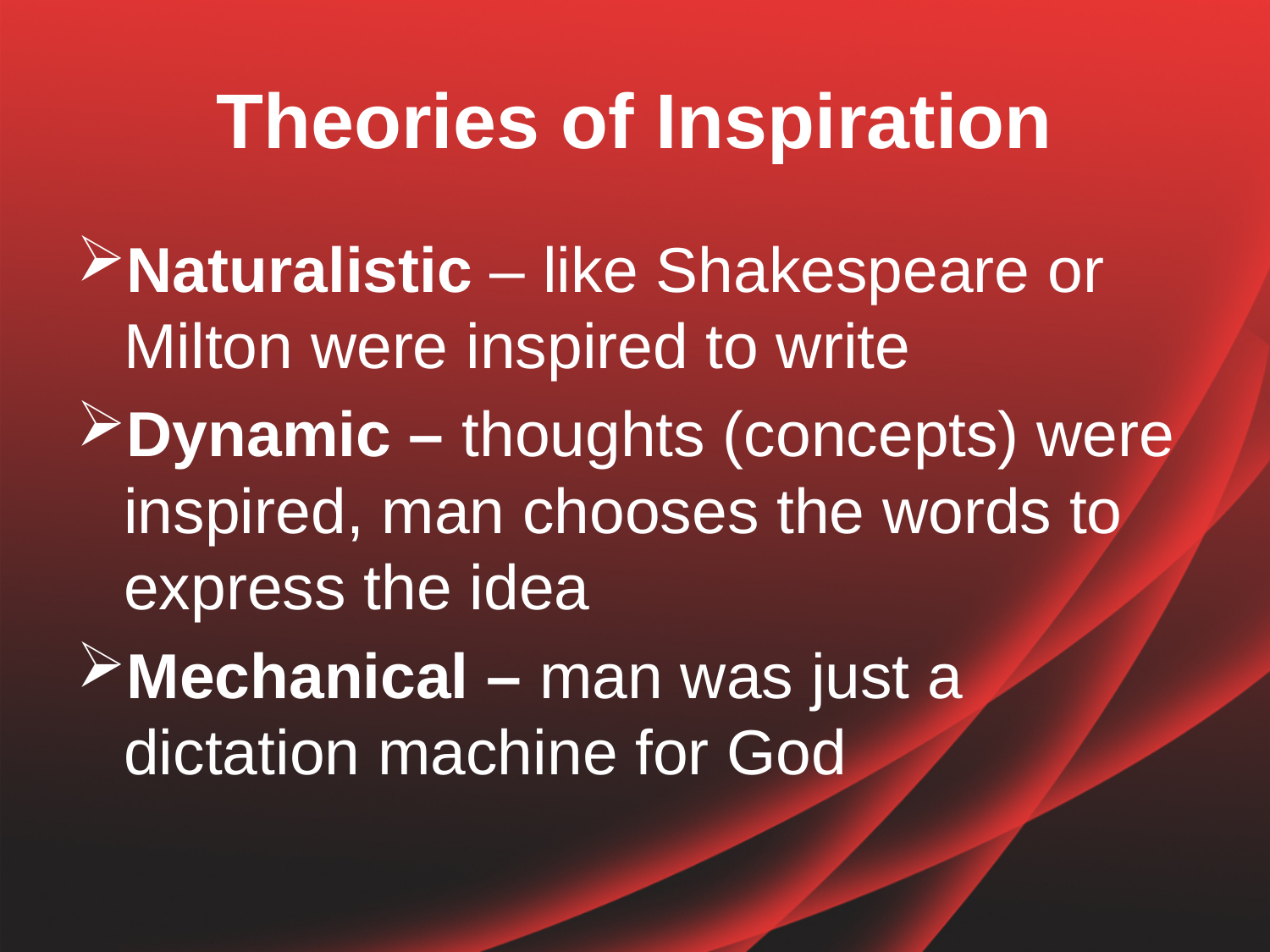

# Theories of Inspiration
Naturalistic – like Shakespeare or Milton were inspired to write
Dynamic – thoughts (concepts) were inspired, man chooses the words to express the idea
Mechanical – man was just a dictation machine for God